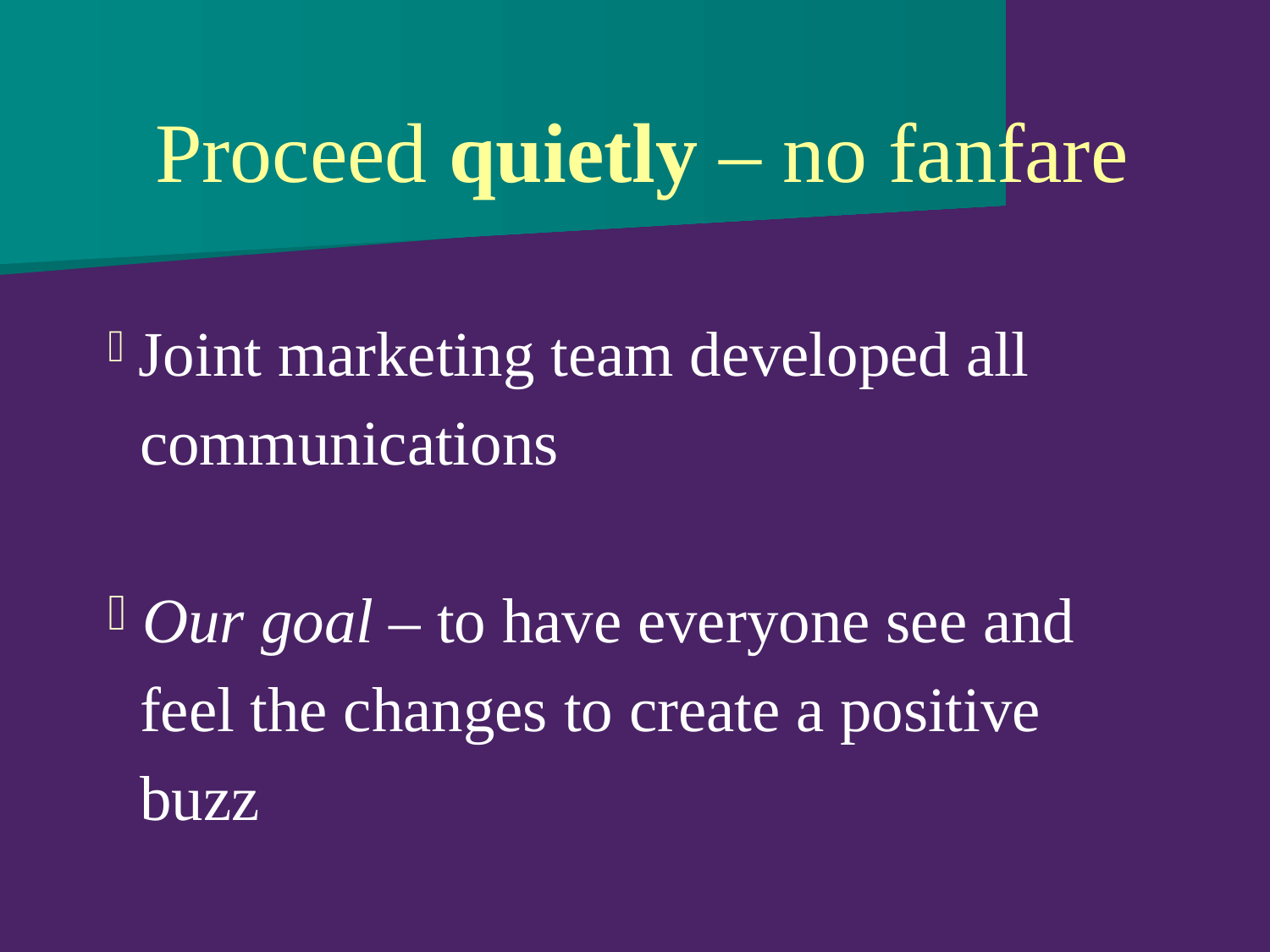

# Proceed quietly – no fanfare

 Joint marketing team developed all
  communications

 Our goal – to have everyone see and
  feel the changes to create a positive
  buzz